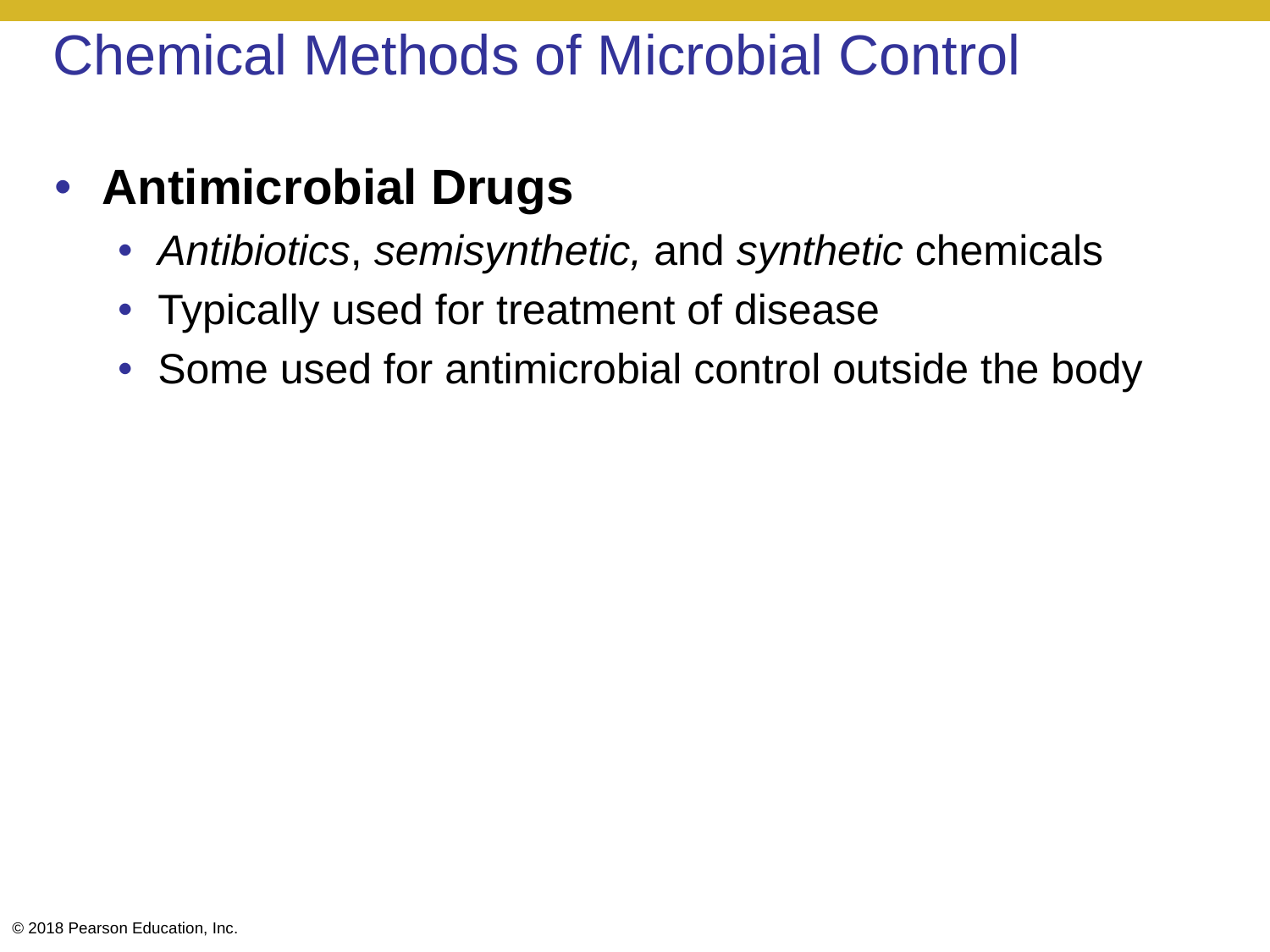

# Chemical Methods of Microbial Control
Antimicrobial Drugs
Antibiotics, semisynthetic, and synthetic chemicals
Typically used for treatment of disease
Some used for antimicrobial control outside the body